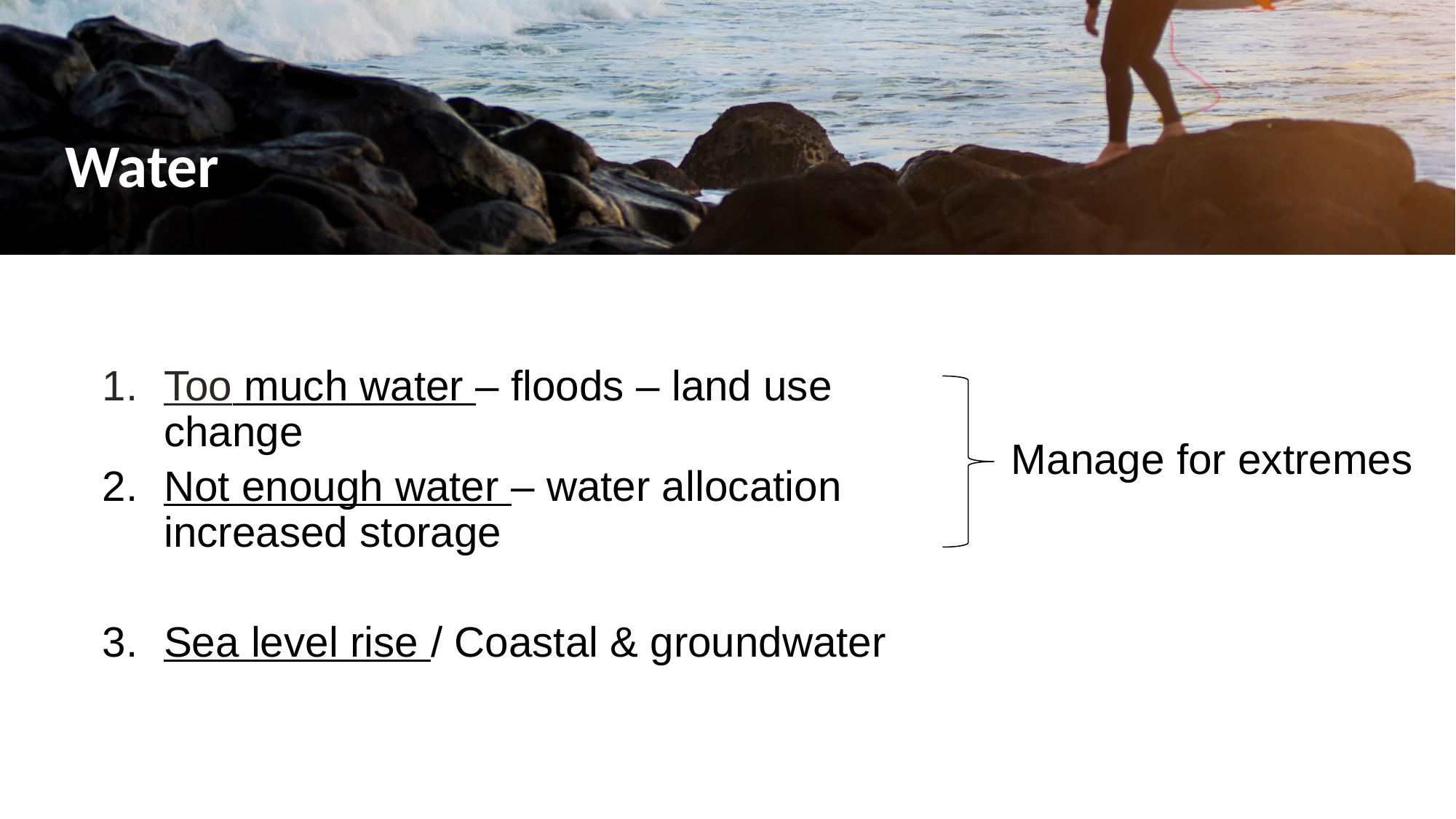

# Water

Too much water – floods – land use change
Not enough water – water allocation increased storage

Sea level rise / Coastal & groundwater
  Manage for extremes